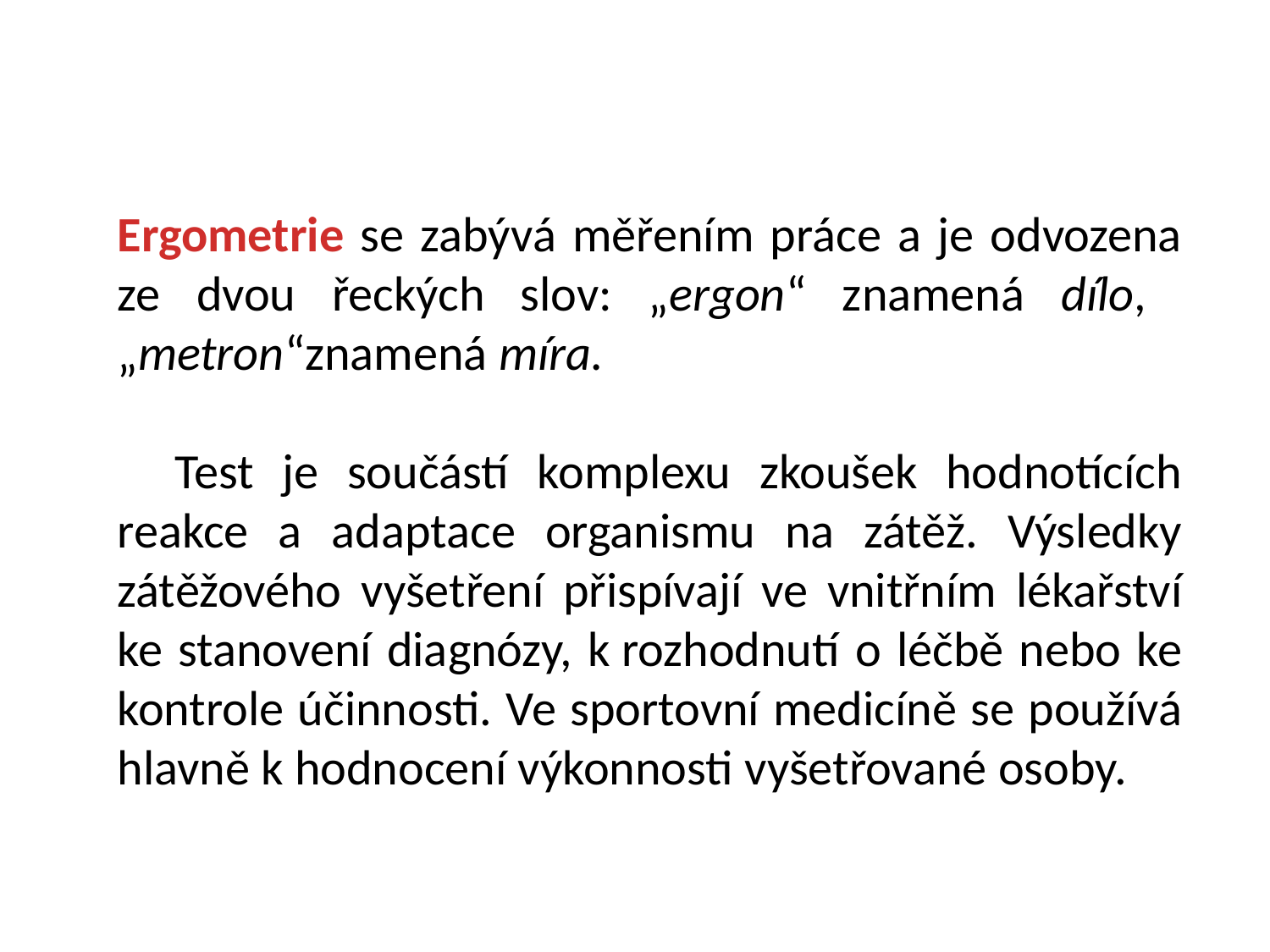

Ergometrie se zabývá měřením práce a je odvozena ze dvou řeckých slov: „ergon“ znamená dílo,  „metron“znamená míra.

  Test je součástí komplexu zkoušek hodnotících reakce a adaptace organismu na zátěž. Výsledky zátěžového vyšetření přispívají ve vnitřním lékařství ke stanovení diagnózy, k rozhodnutí o léčbě nebo ke kontrole účinnosti. Ve sportovní medicíně se používá hlavně k hodnocení výkonnosti vyšetřované osoby.